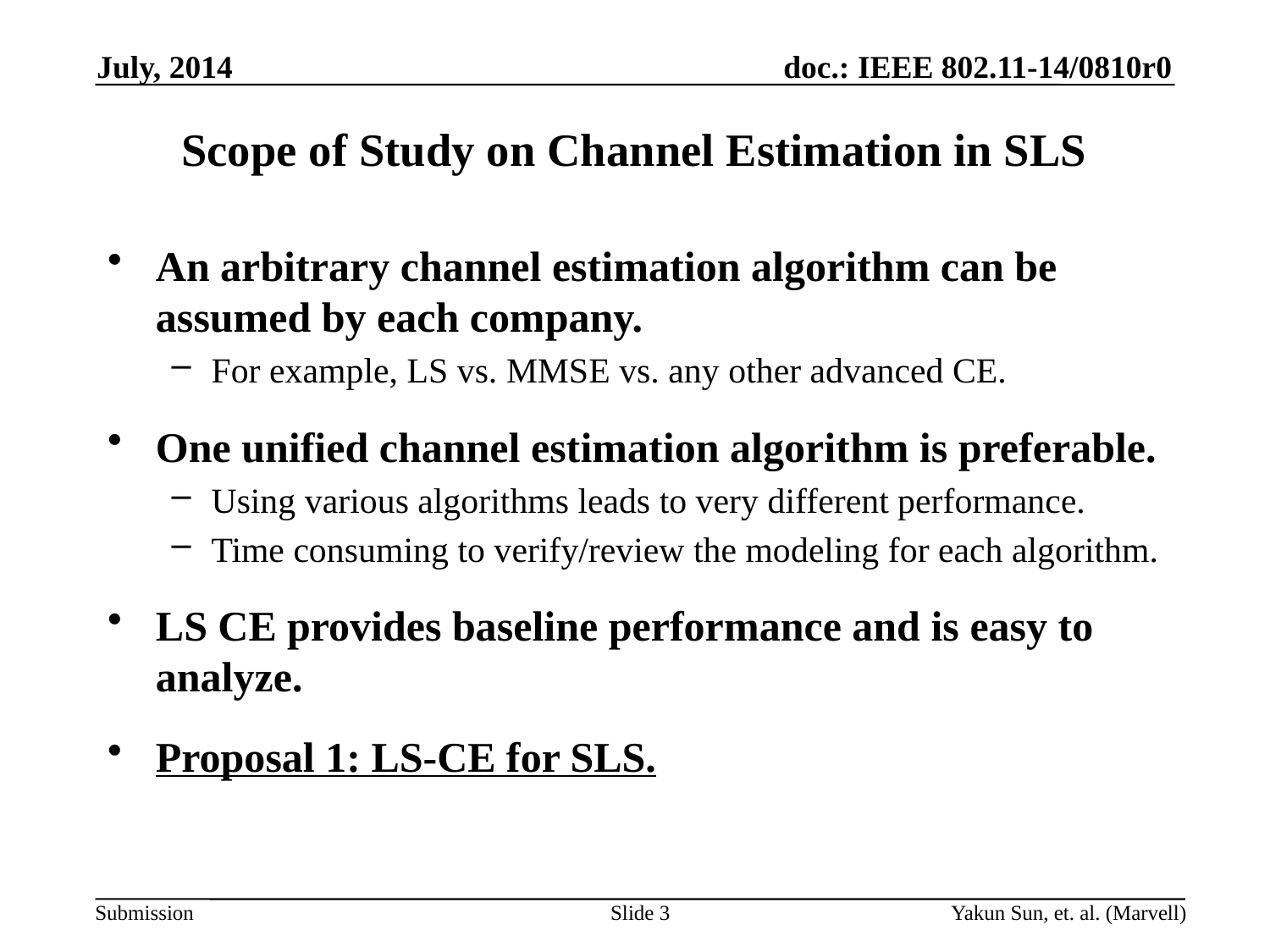

July, 2014
# Scope of Study on Channel Estimation in SLS
An arbitrary channel estimation algorithm can be assumed by each company.
For example, LS vs. MMSE vs. any other advanced CE.
One unified channel estimation algorithm is preferable.
Using various algorithms leads to very different performance.
Time consuming to verify/review the modeling for each algorithm.
LS CE provides baseline performance and is easy to analyze.
Proposal 1: LS-CE for SLS.

Slide 3
Yakun Sun, et. al. (Marvell)